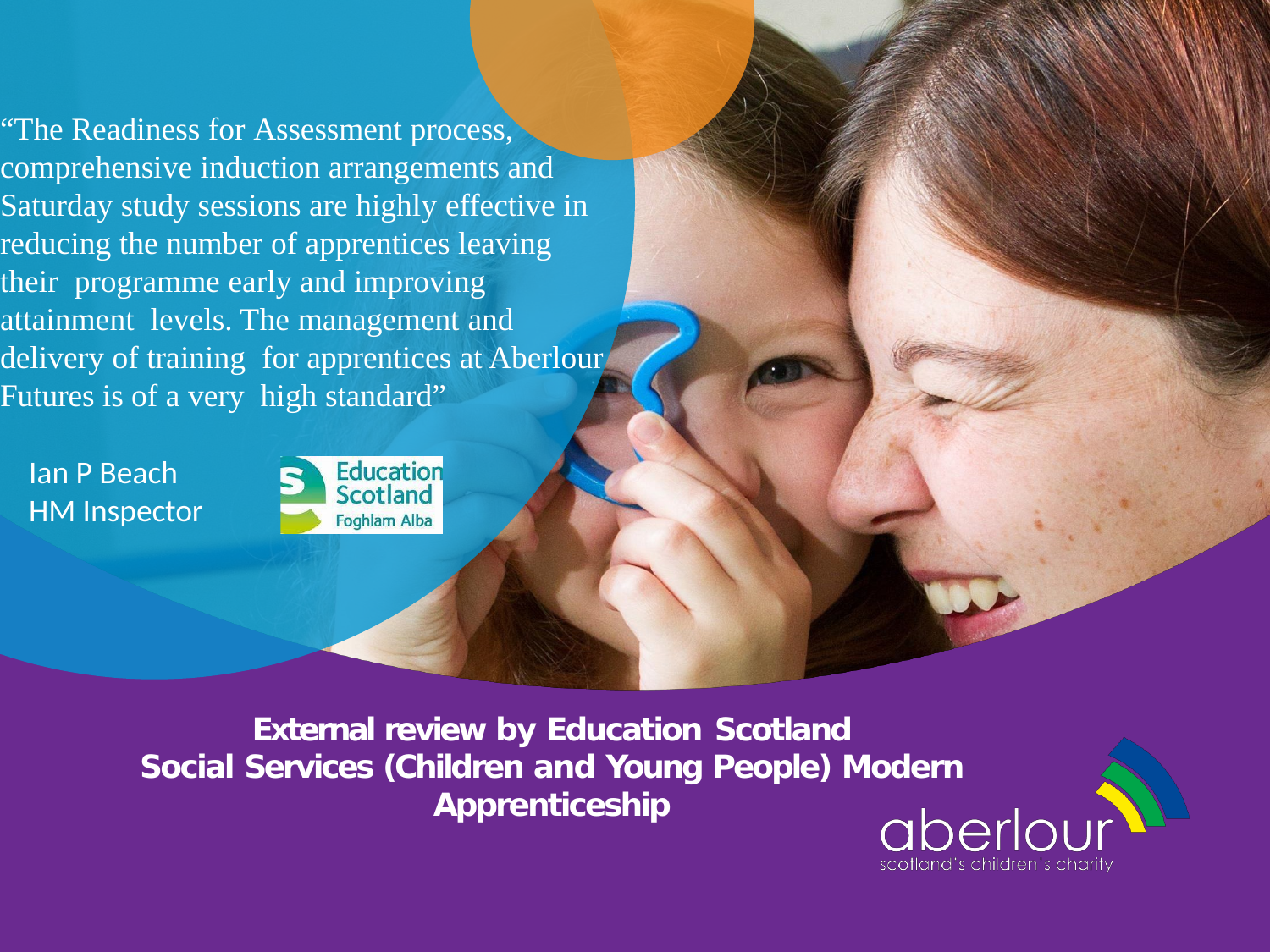

“The Readiness for Assessment process,  comprehensive induction arrangements and  Saturday study sessions are highly effective in  reducing the number of apprentices leaving their  programme early and improving attainment  levels. The management and delivery of training  for apprentices at Aberlour Futures is of a very  high standard”

Ian P Beach  HM Inspector

External review by Education Scotland
Social Services (Children and Young People) Modern Apprenticeship